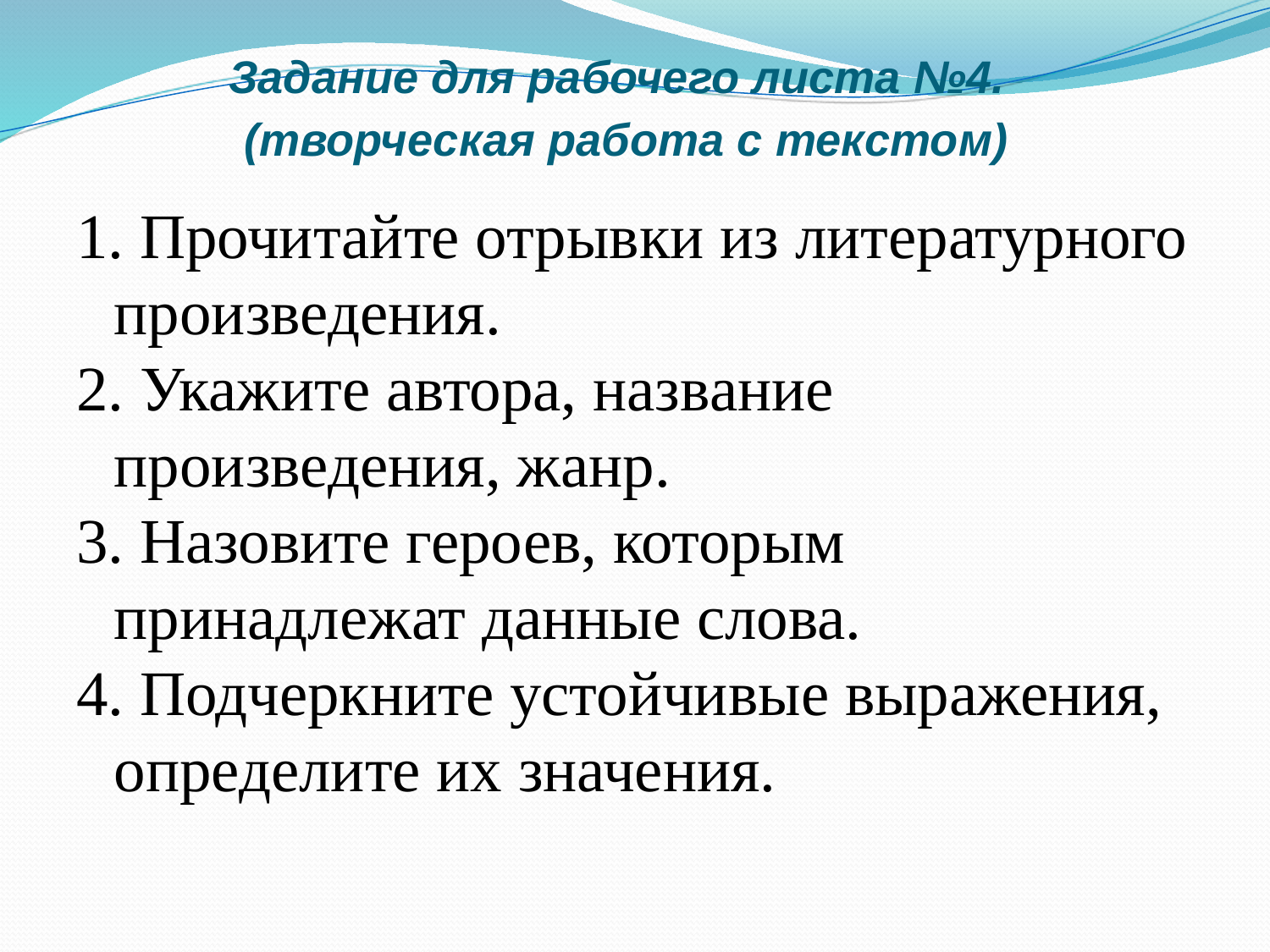

# Задание для рабочего листа №4. (творческая работа с текстом)
1. Прочитайте отрывки из литературного произведения.
2. Укажите автора, название произведения, жанр.
3. Назовите героев, которым принадлежат данные слова.
4. Подчеркните устойчивые выражения, определите их значения.